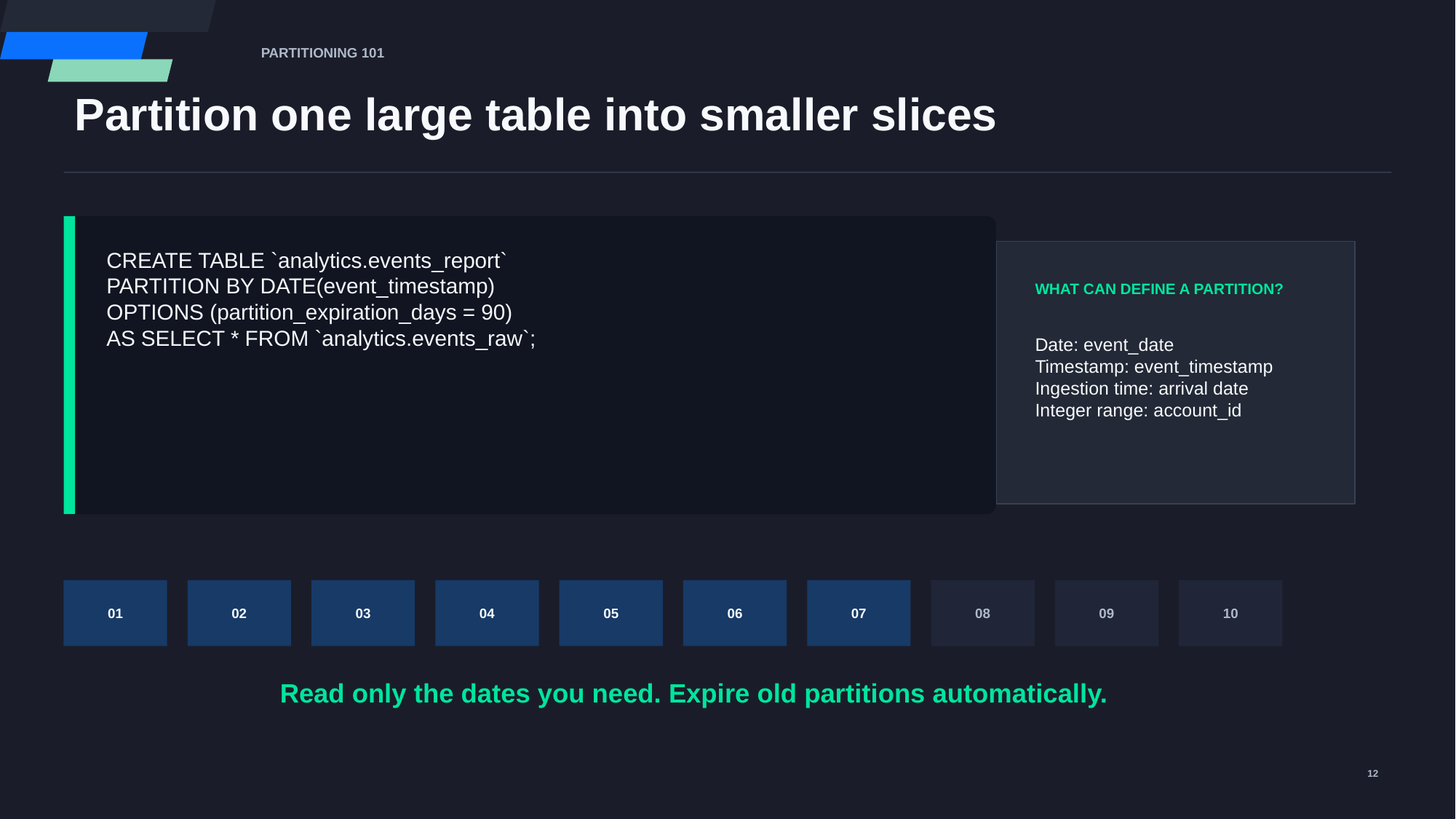

PARTITIONING 101

Partition one large table into smaller slices

CREATE TABLE `analytics.events_report`
PARTITION BY DATE(event_timestamp)
OPTIONS (partition_expiration_days = 90)
AS SELECT * FROM `analytics.events_raw`;

WHAT CAN DEFINE A PARTITION?
Date: event_date
Timestamp: event_timestamp
Ingestion time: arrival date
Integer range: account_id

01
02
03
04
05
06
07
08
09
10
Read only the dates you need. Expire old partitions automatically.
12